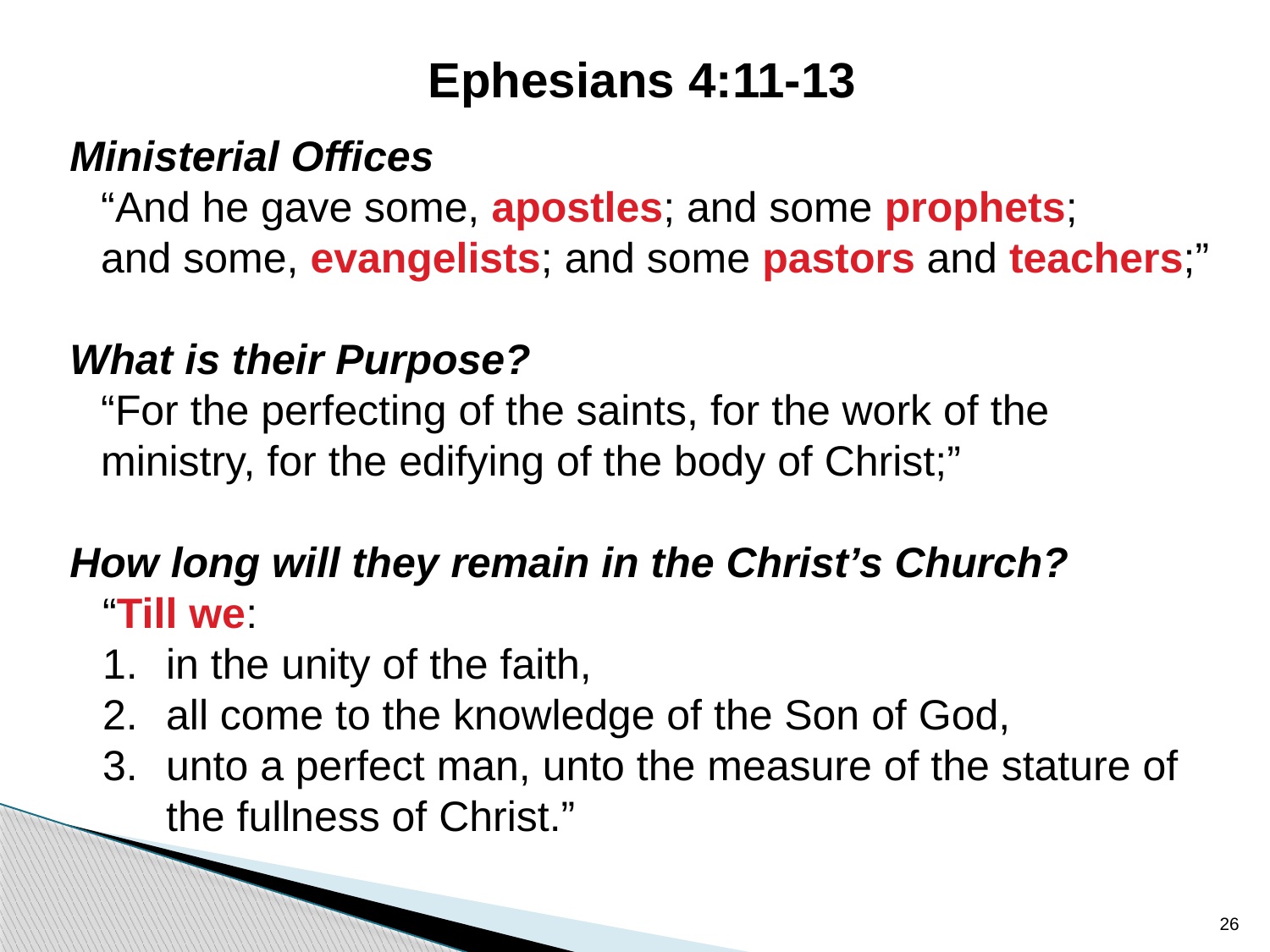

Ephesians 4:11-13

Ministerial Offices
“And he gave some, apostles; and some prophets;
and some, evangelists; and some pastors and teachers;”

What is their Purpose?
“For the perfecting of the saints, for the work of the ministry, for the edifying of the body of Christ;”

How long will they remain in the Christ’s Church?
“Till we:
in the unity of the faith,
all come to the knowledge of the Son of God,
unto a perfect man, unto the measure of the stature of the fullness of Christ.”

26